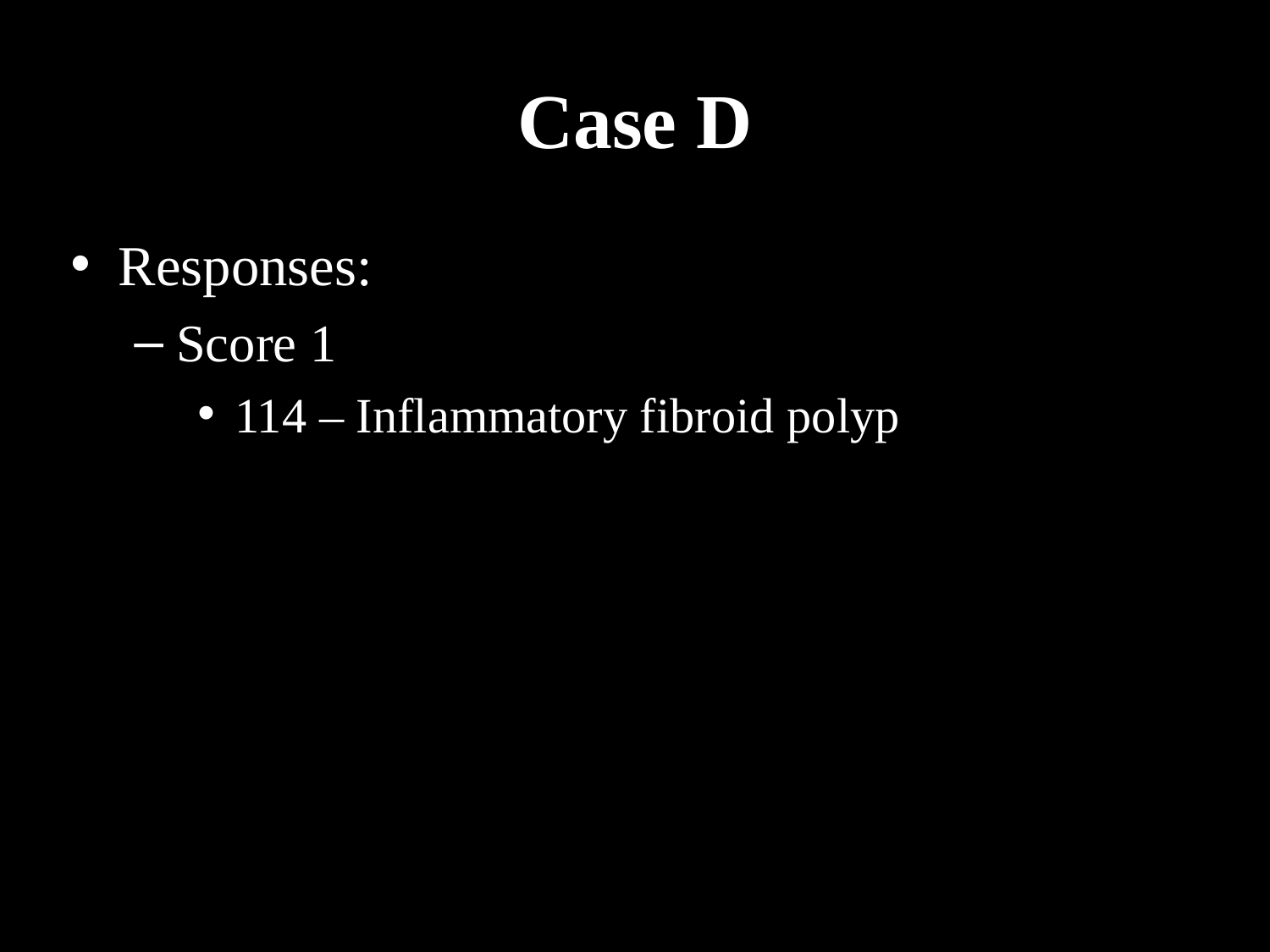

# Case D
Responses:
Score 1
114 – Inflammatory fibroid polyp